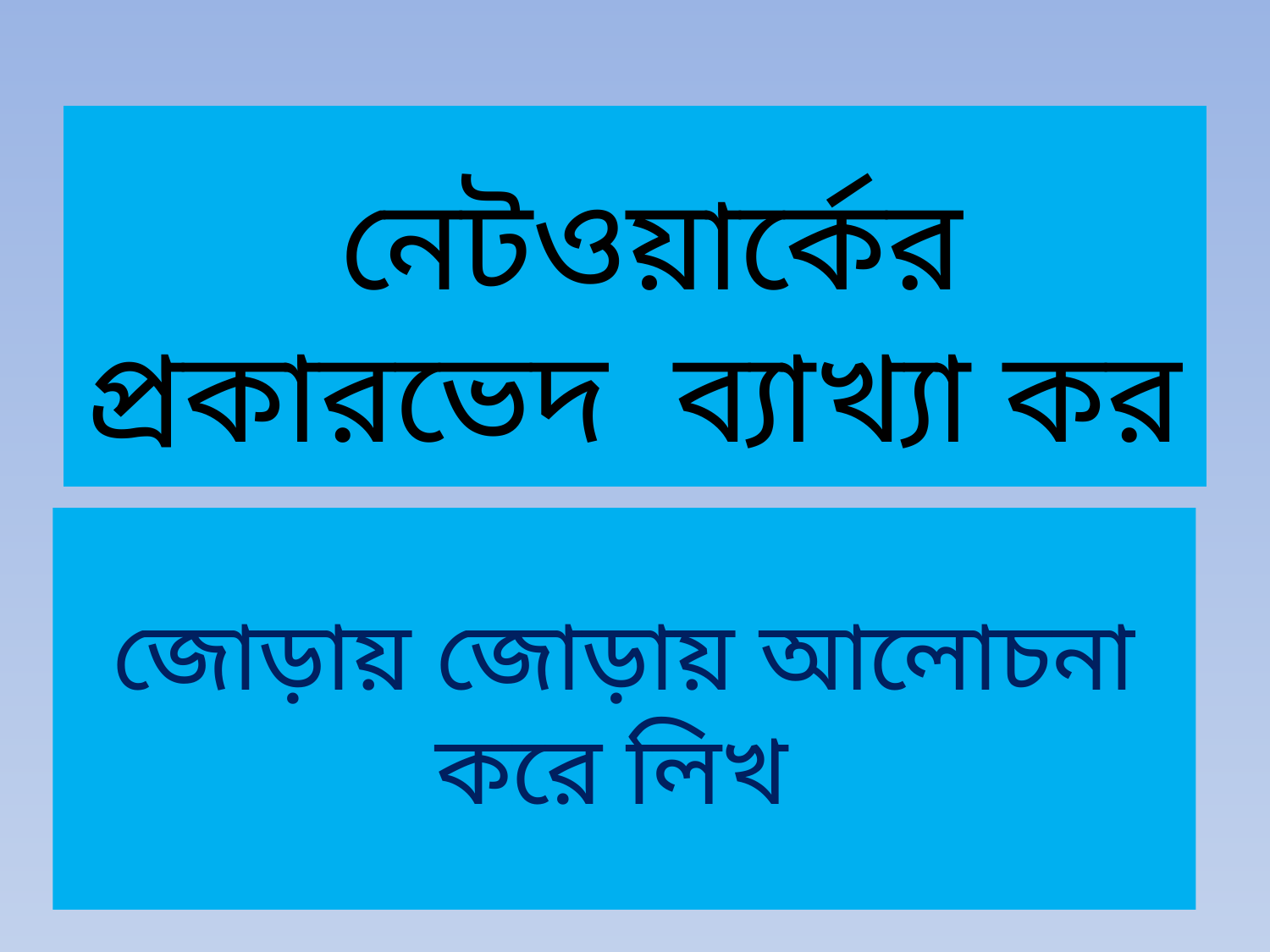

# নেটওয়ার্কের প্রকারভেদ  ব্যাখ্যা কর
জোড়ায় জোড়ায় আলোচনা করে লিখ